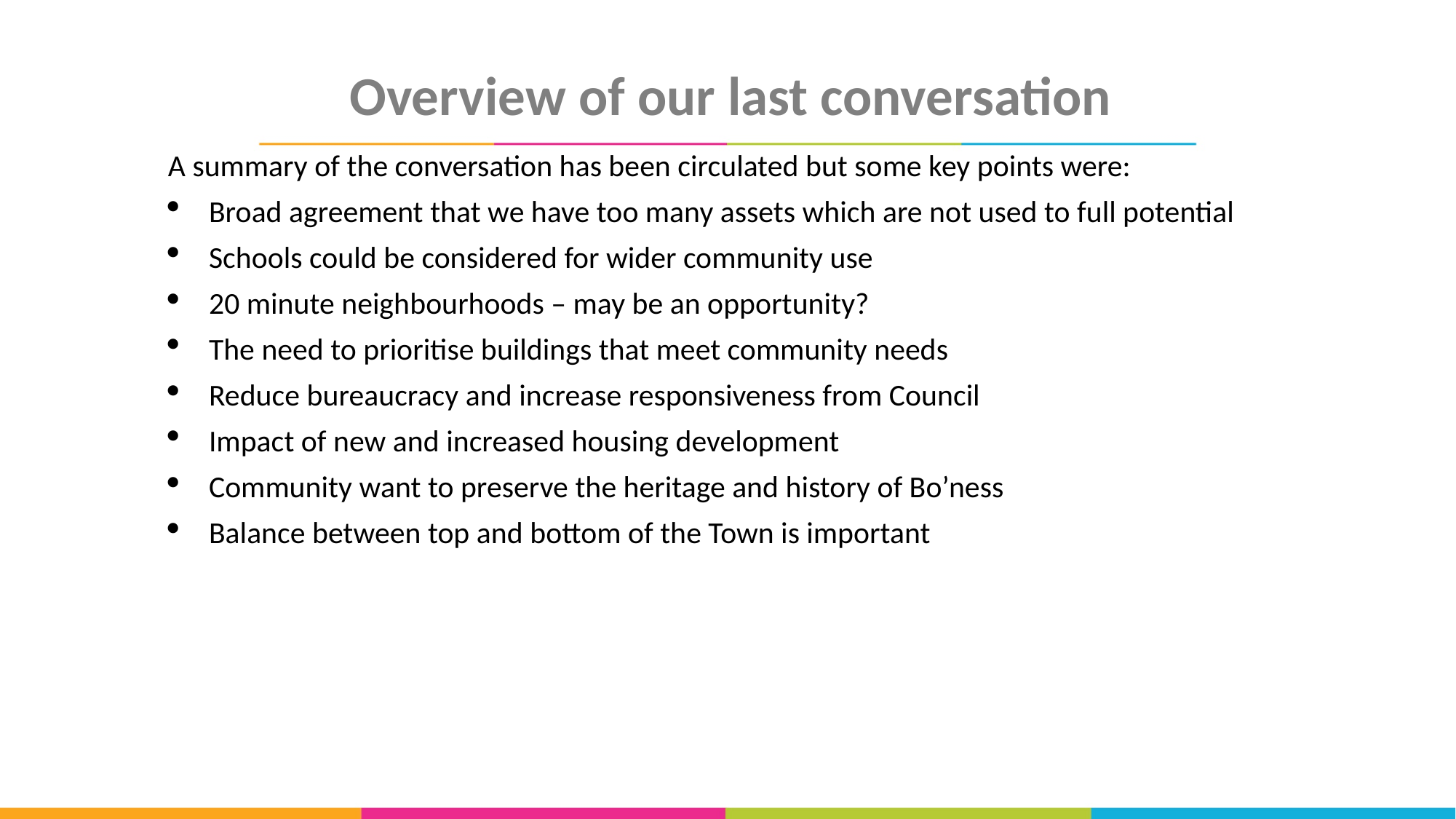

# Overview of our last conversation
A summary of the conversation has been circulated but some key points were:
Broad agreement that we have too many assets which are not used to full potential
Schools could be considered for wider community use
20 minute neighbourhoods – may be an opportunity?
The need to prioritise buildings that meet community needs
Reduce bureaucracy and increase responsiveness from Council
Impact of new and increased housing development
Community want to preserve the heritage and history of Bo’ness
Balance between top and bottom of the Town is important